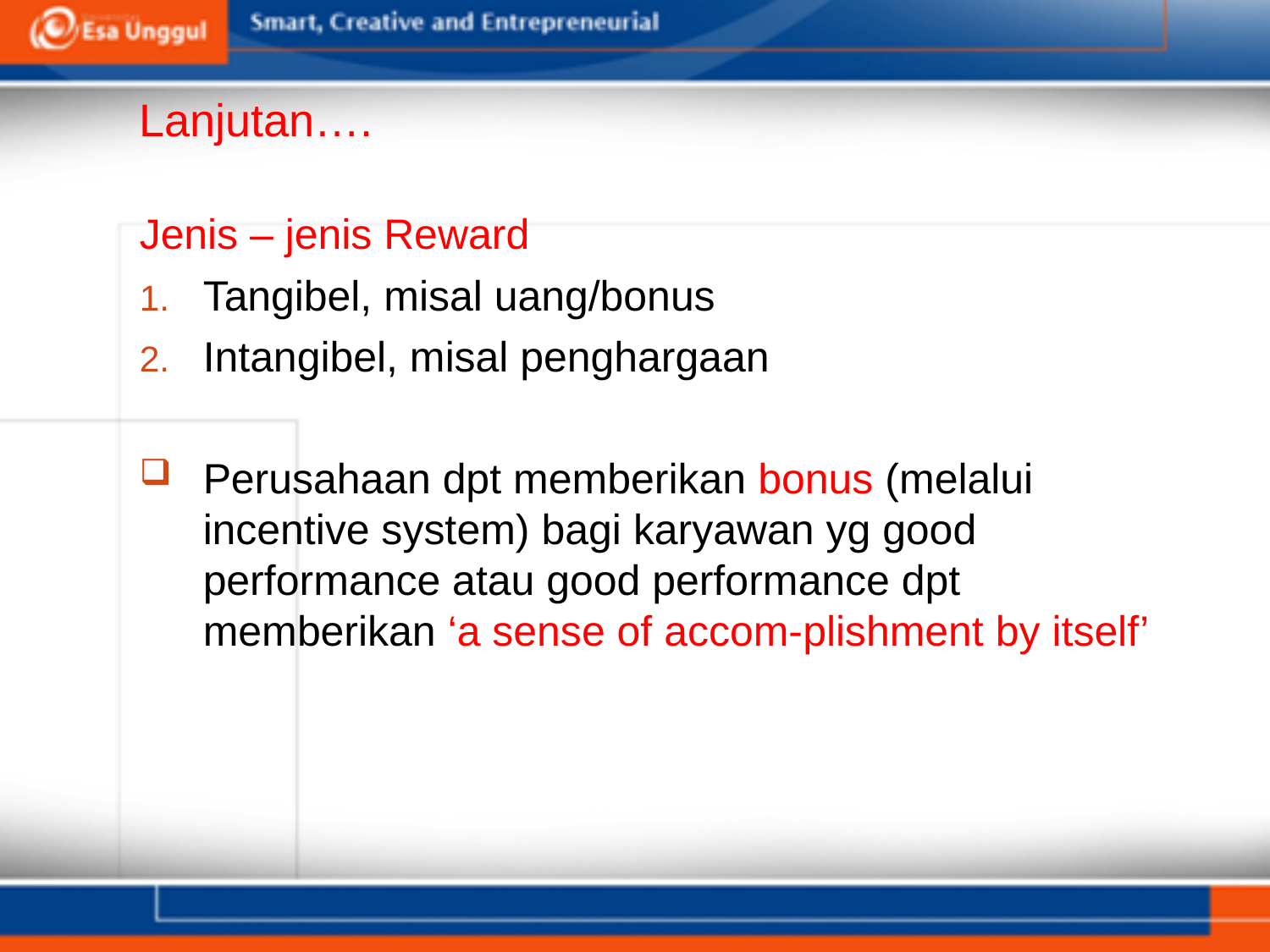

# Lanjutan….
Jenis – jenis Reward
Tangibel, misal uang/bonus
Intangibel, misal penghargaan

Perusahaan dpt memberikan bonus (melalui incentive system) bagi karyawan yg good performance atau good performance dpt memberikan ‘a sense of accom-plishment by itself’